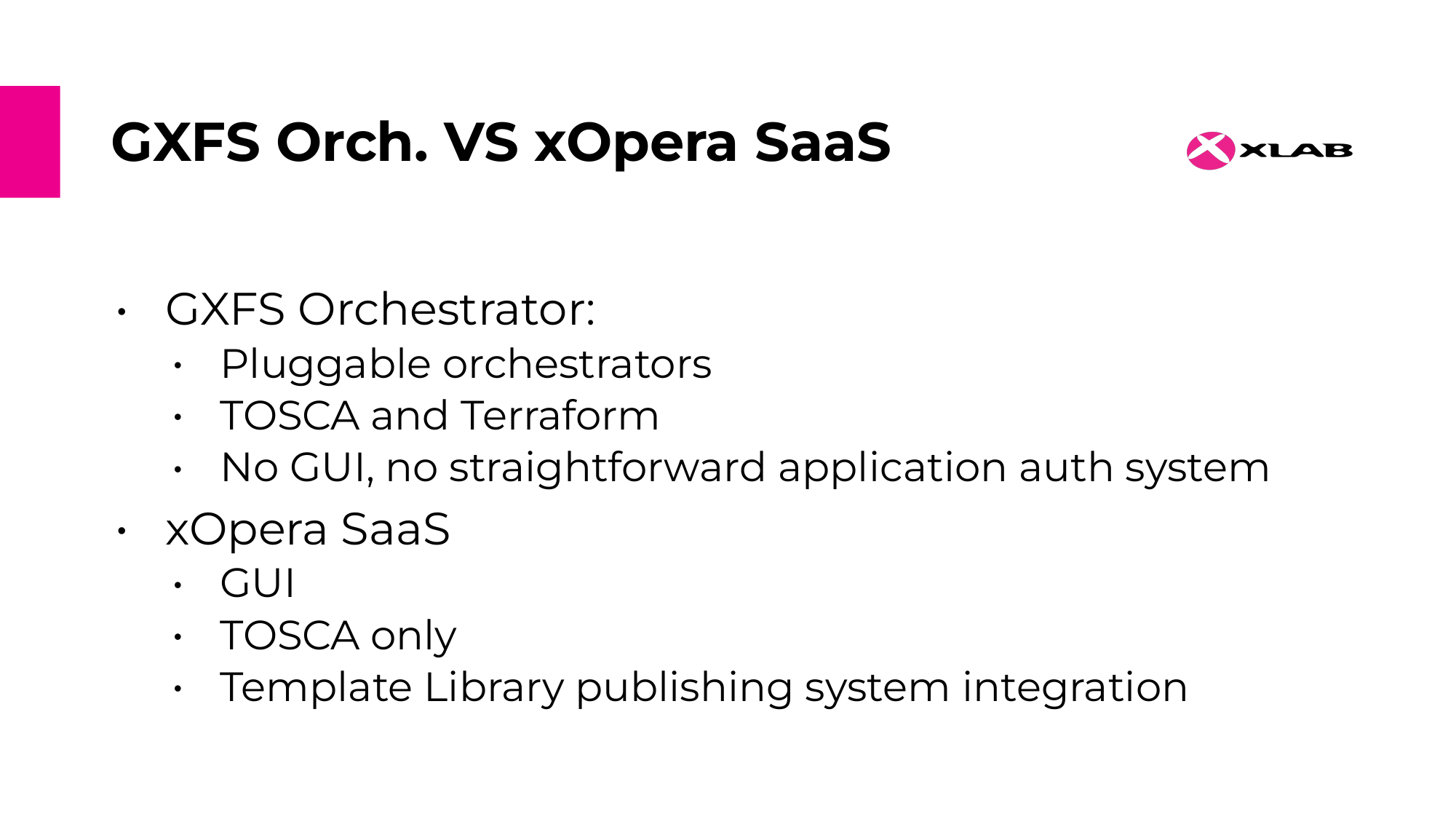

# GXFS Orch. VS xOpera SaaS
GXFS Orchestrator:
Pluggable orchestrators
TOSCA and Terraform
No GUI, no straightforward application auth system
xOpera SaaS
GUI
TOSCA only
Template Library publishing system integration